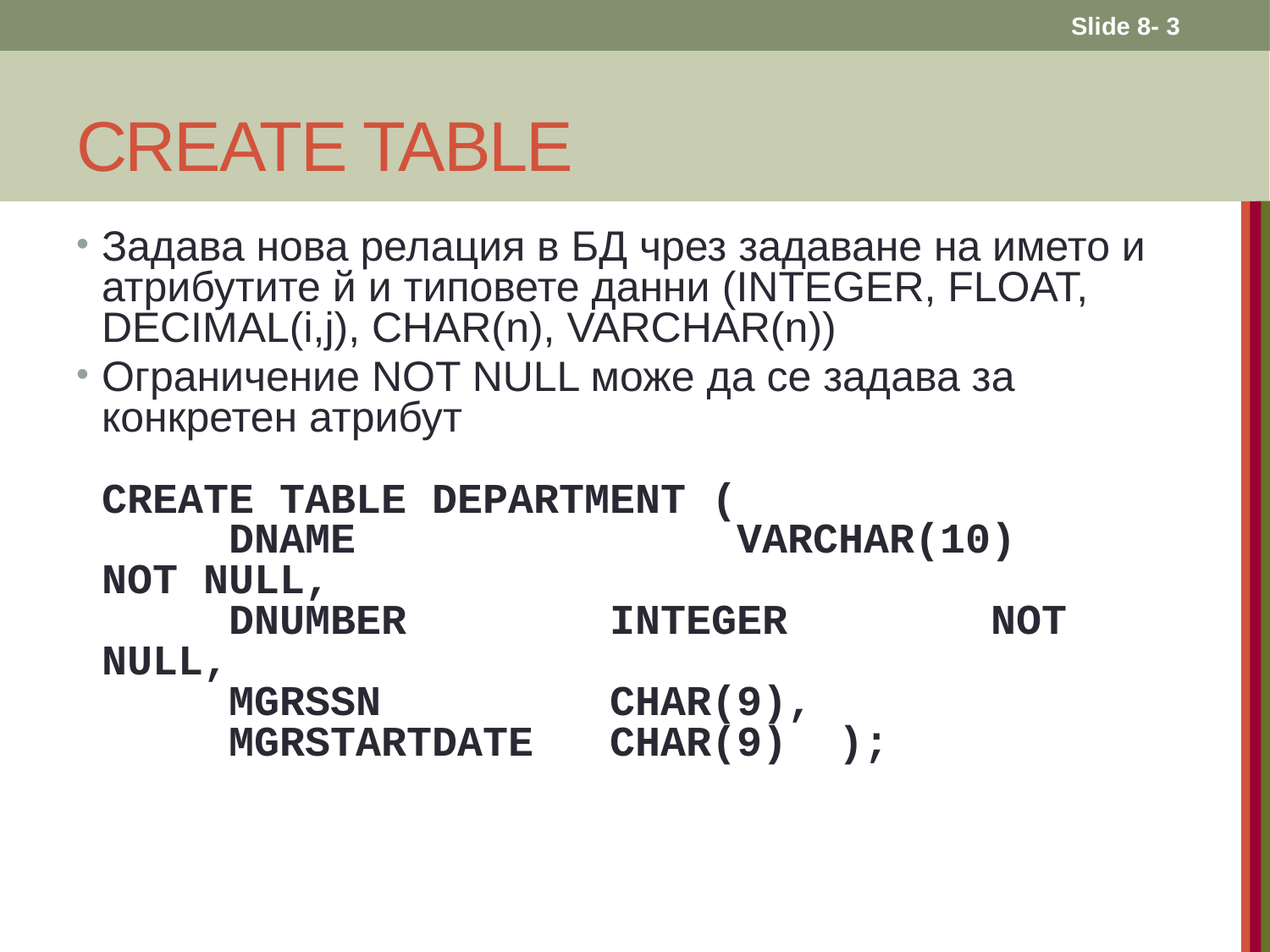

Slide 8- 3
# CREATE TABLE
Задава нова релация в БД чрез задаване на името и атрибутите й и типовете данни (INTEGER, FLOAT, DECIMAL(i,j), CHAR(n), VARCHAR(n))
Ограничение NOT NULL може да се задава за конкретен атрибут
CREATE TABLE DEPARTMENT (
	DNAME			VARCHAR(10)	NOT NULL,
	DNUMBER		INTEGER		NOT NULL,
	MGRSSN		CHAR(9),
	MGRSTARTDATE	CHAR(9)  );